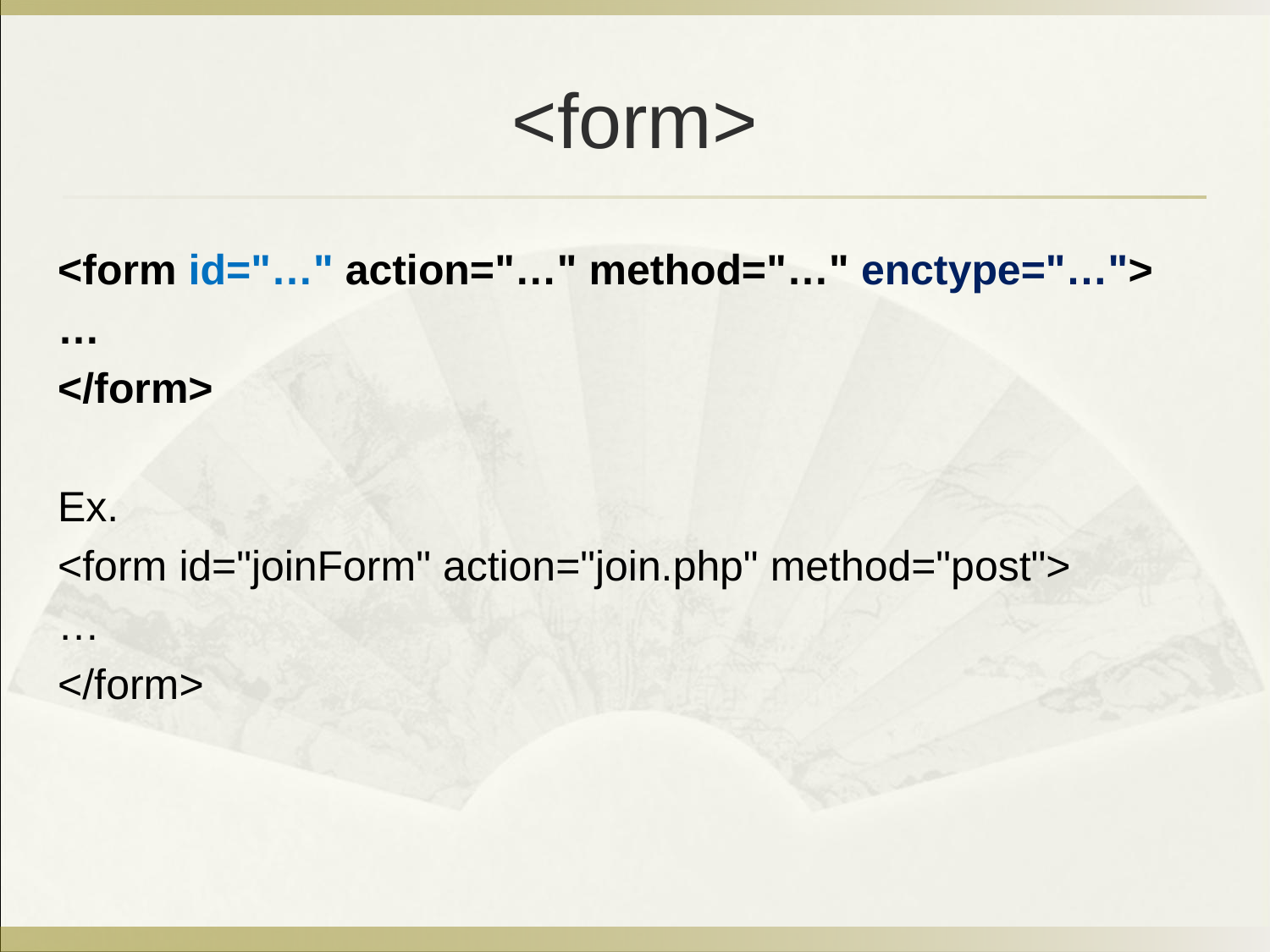

# <form>
<form id="…" action="…" method="…" enctype="…">
…
</form>

Ex.
<form id="joinForm" action="join.php" method="post">
…
</form>